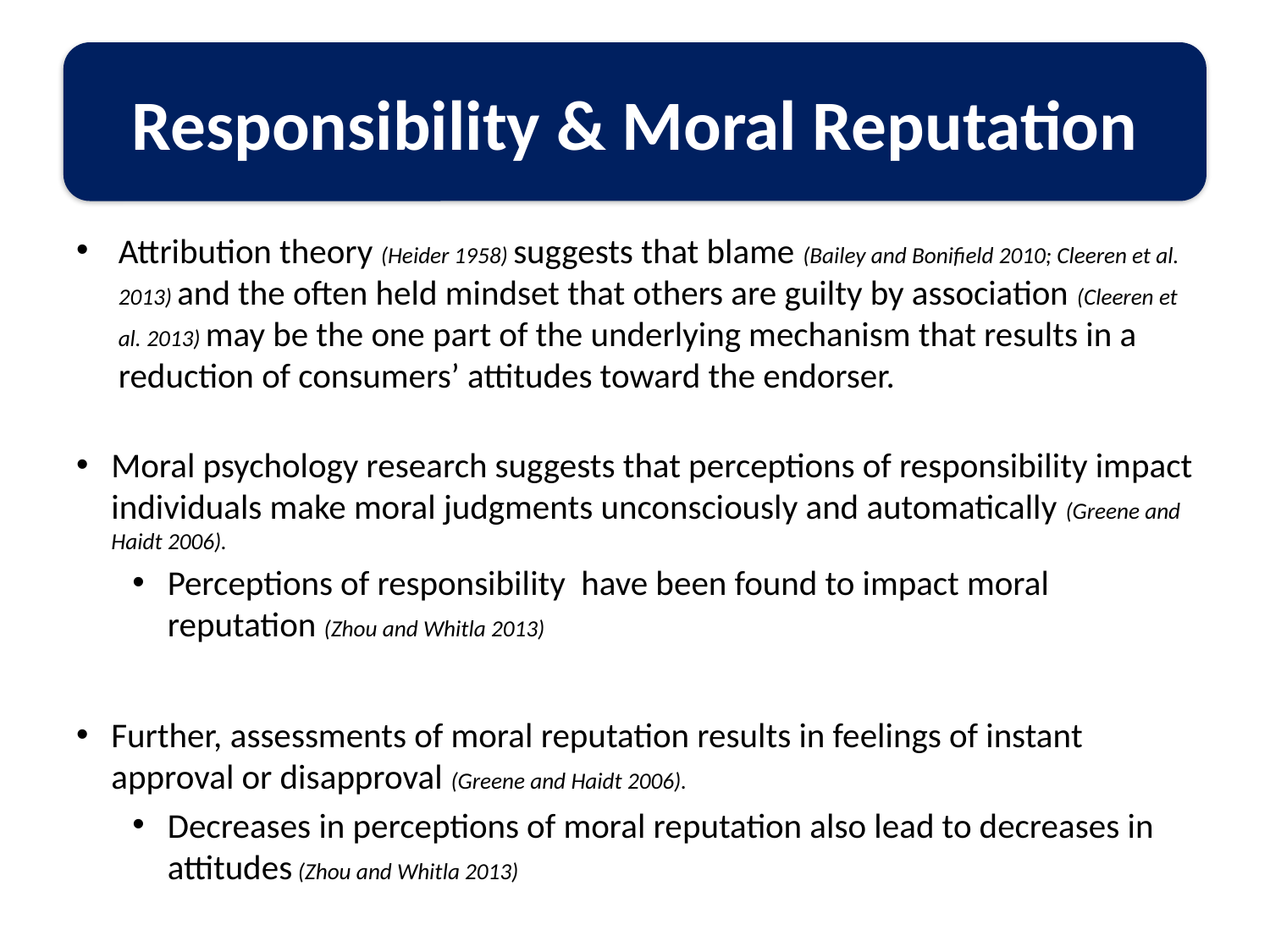

# Ball
Responsibility & Moral Reputation
Attribution theory (Heider 1958) suggests that blame (Bailey and Bonifield 2010; Cleeren et al. 2013) and the often held mindset that others are guilty by association (Cleeren et al. 2013) may be the one part of the underlying mechanism that results in a reduction of consumers’ attitudes toward the endorser.

Moral psychology research suggests that perceptions of responsibility impact individuals make moral judgments unconsciously and automatically (Greene and Haidt 2006).
Perceptions of responsibility  have been found to impact moral reputation (Zhou and Whitla 2013)

Further, assessments of moral reputation results in feelings of instant approval or disapproval (Greene and Haidt 2006).
Decreases in perceptions of moral reputation also lead to decreases in attitudes (Zhou and Whitla 2013)